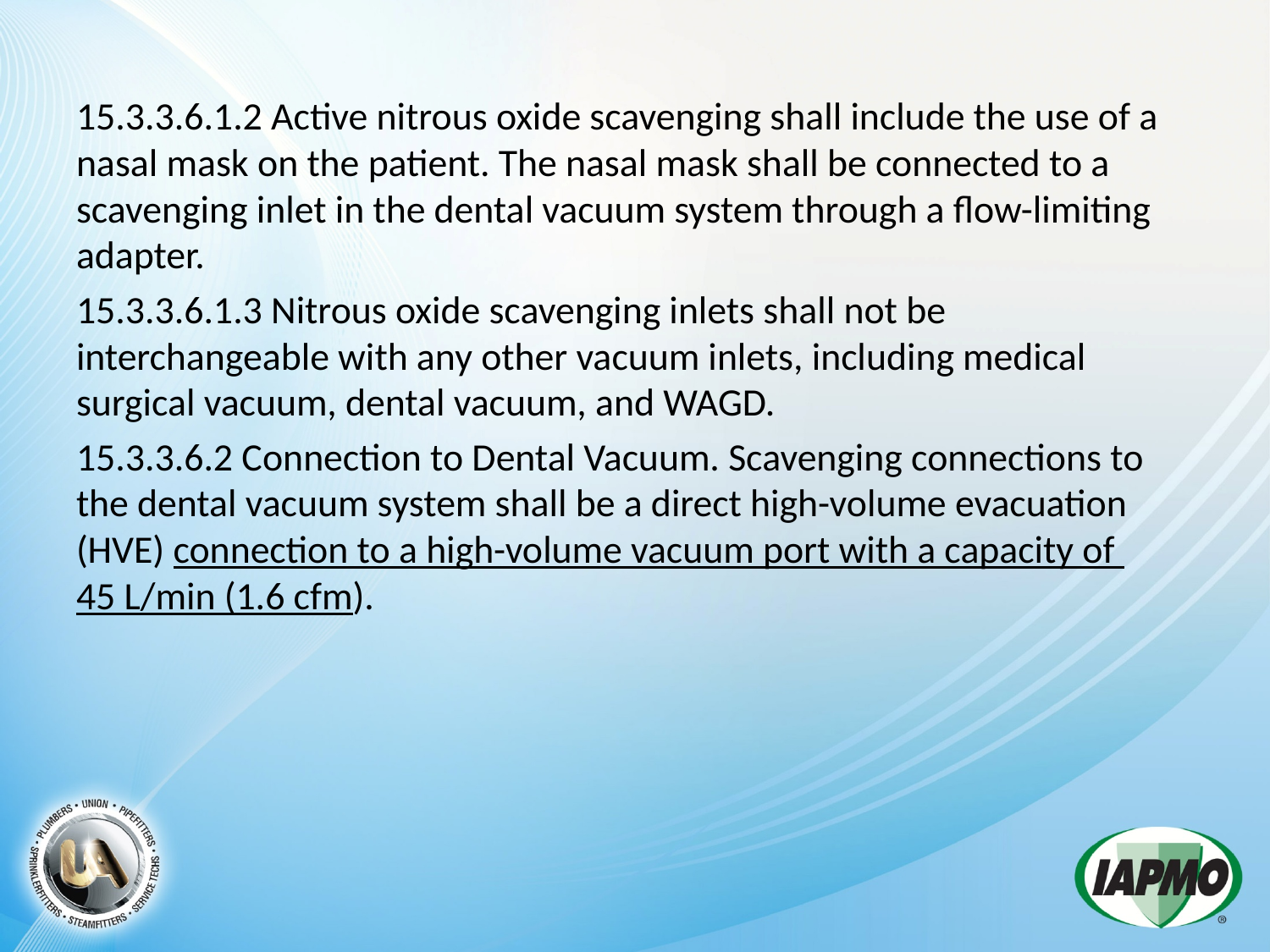

15.3.3.6.1.2 Active nitrous oxide scavenging shall include the use of a nasal mask on the patient. The nasal mask shall be connected to a scavenging inlet in the dental vacuum system through a flow-limiting adapter.
15.3.3.6.1.3 Nitrous oxide scavenging inlets shall not be interchangeable with any other vacuum inlets, including medical surgical vacuum, dental vacuum, and WAGD.
15.3.3.6.2 Connection to Dental Vacuum. Scavenging connections to the dental vacuum system shall be a direct high-volume evacuation (HVE) connection to a high-volume vacuum port with a capacity of
45 L/min (1.6 cfm).